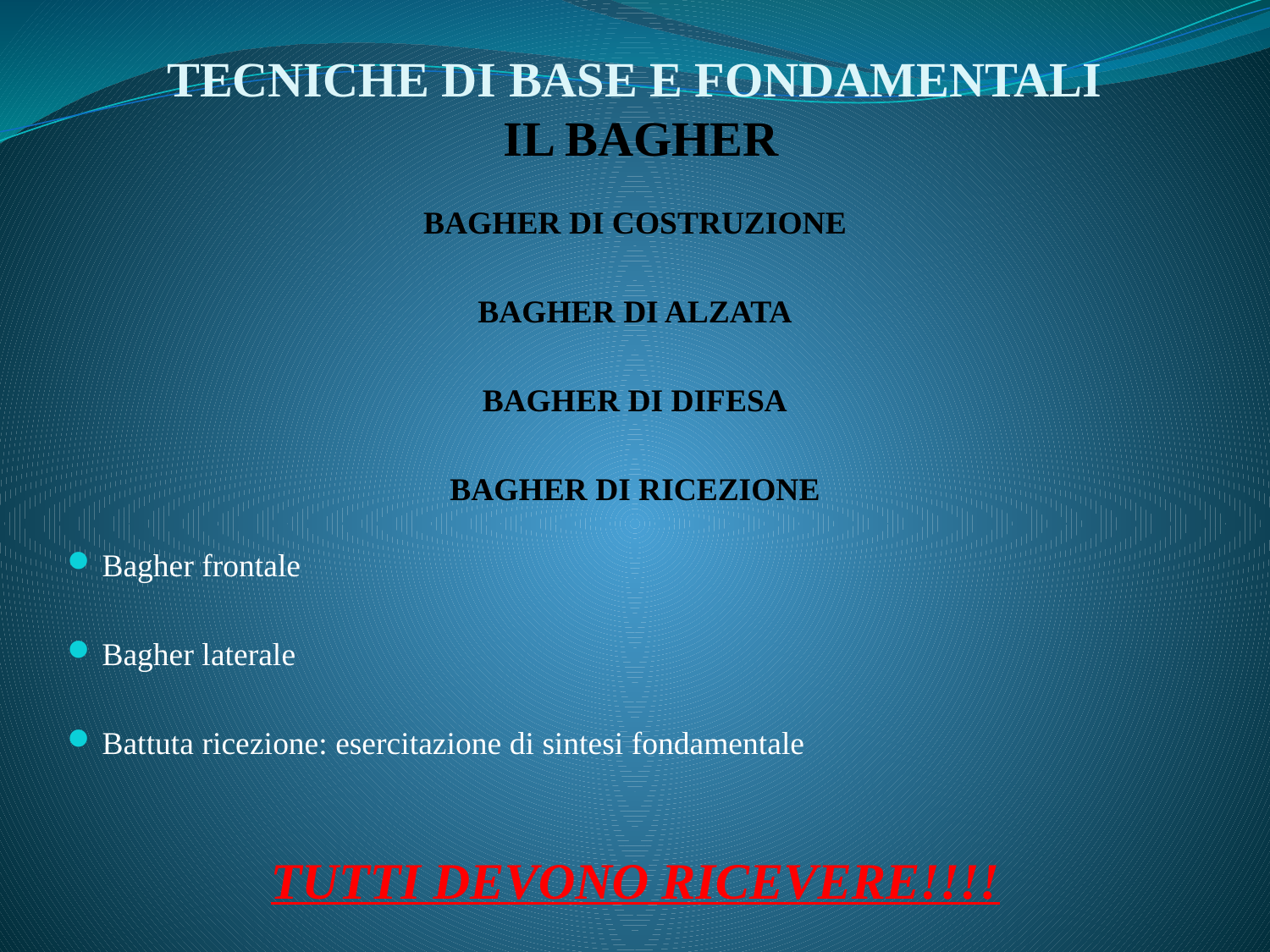

# TECNICHE DI BASE E FONDAMENTALI IL BAGHER
BAGHER DI COSTRUZIONE

BAGHER DI ALZATA

BAGHER DI DIFESA

BAGHER DI RICEZIONE

Bagher frontale

Bagher laterale

Battuta ricezione: esercitazione di sintesi fondamentale

TUTTI DEVONO RICEVERE!!!!